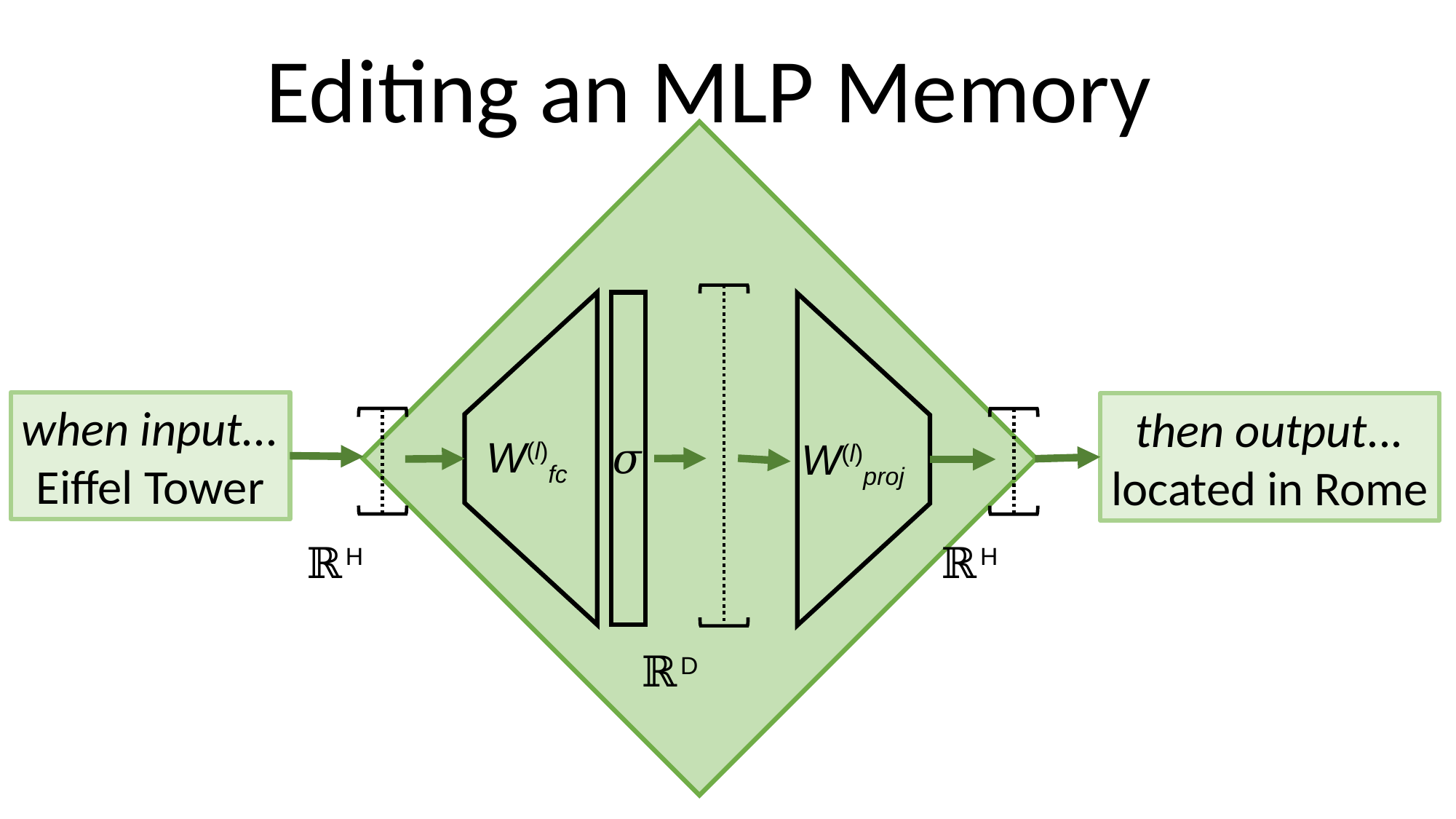

Editing an MLP Memory

W(l)fc
𝜎
W(l)proj
when input...
Eiffel Tower
then output...
located in Rome

ℝH
ℝH
ℝD